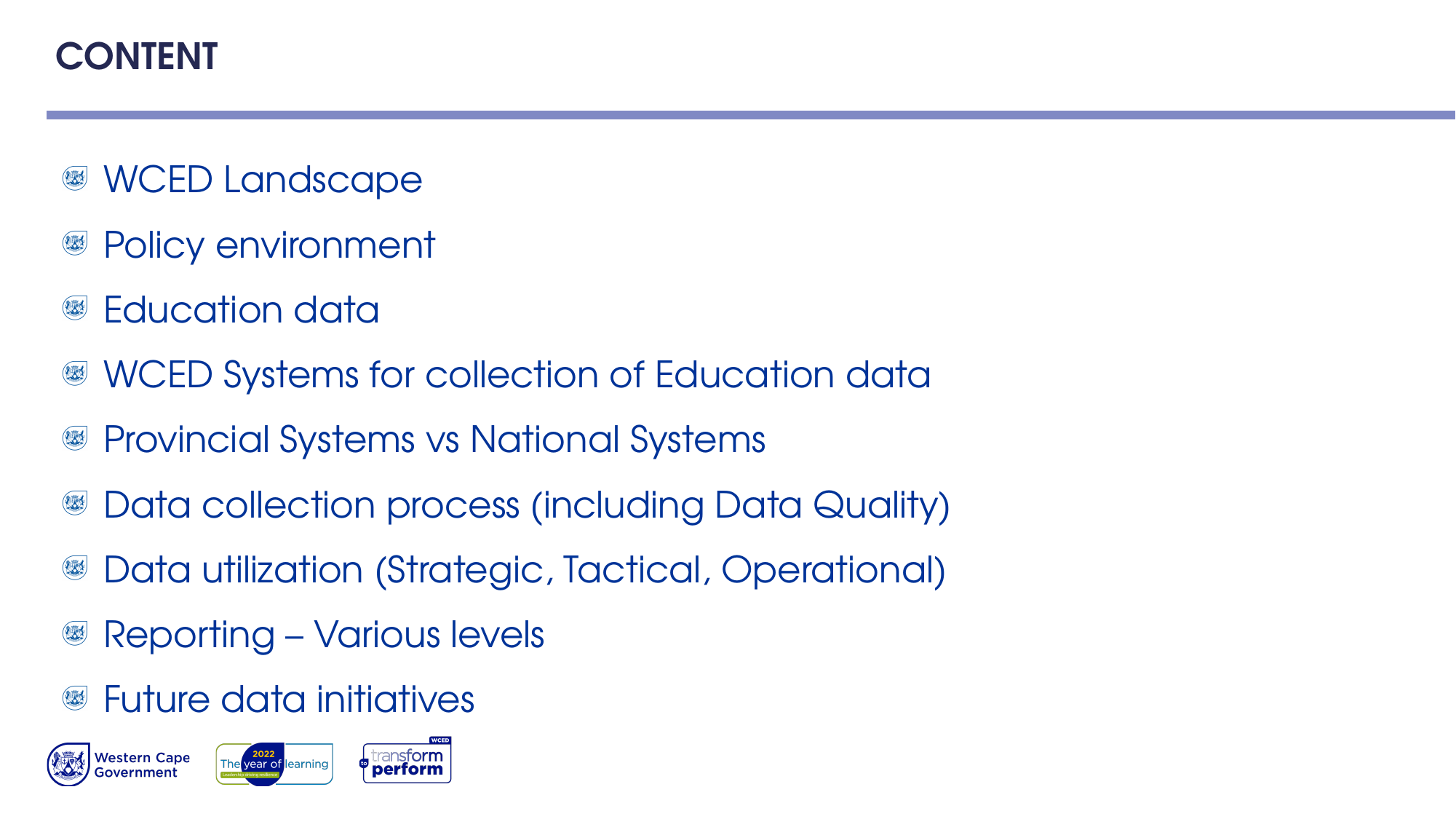

# CONTENT
WCED Landscape
Policy environment
Education data
WCED Systems for collection of Education data
Provincial Systems vs National Systems
Data collection process (including Data Quality)
Data utilization (Strategic, Tactical, Operational)
Reporting – Various levels
Future data initiatives